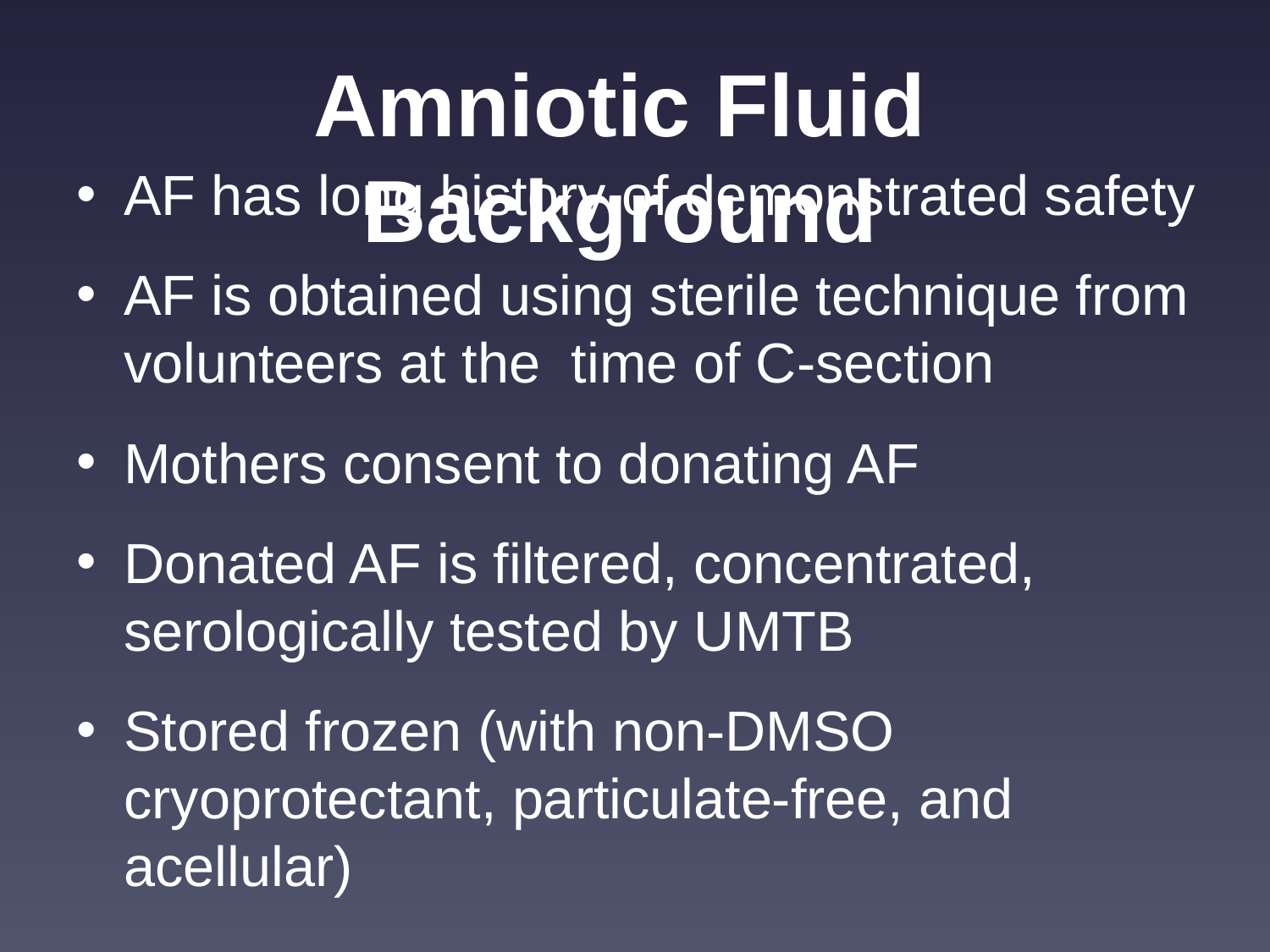

# Amniotic Fluid Background
AF has long history of demonstrated safety
AF is obtained using sterile technique from volunteers at the  time of C-section
Mothers consent to donating AF
Donated AF is filtered, concentrated, serologically tested by UMTB
Stored frozen (with non-DMSO cryoprotectant, particulate-free, and acellular)